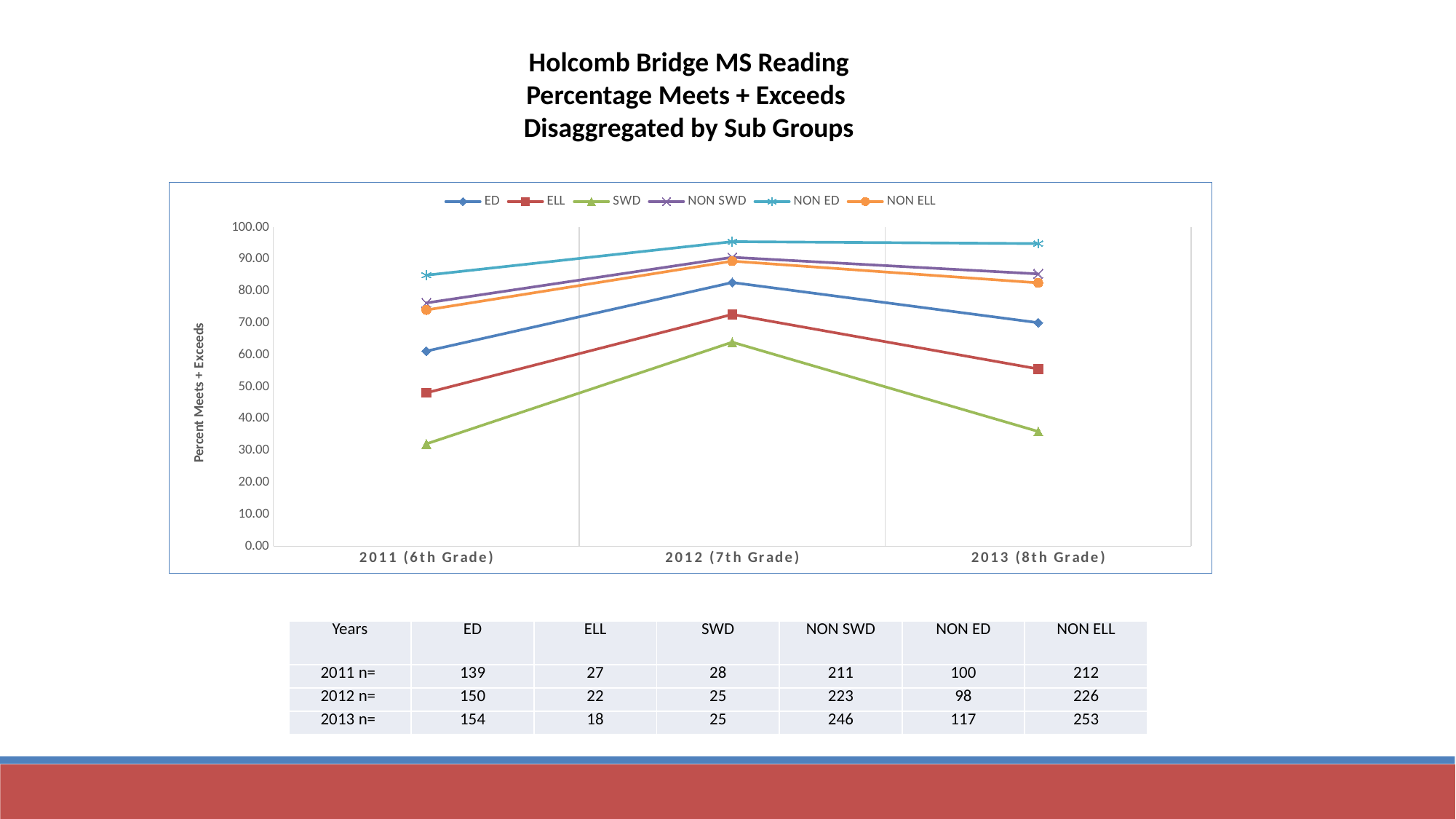

Holcomb Bridge MS Reading
Percentage Meets + Exceeds
Disaggregated by Sub Groups

### Chart

| Category | ED | ELL | SWD | NON SWD | NON ED | NON ELL |
|---|---|---|---|---|---|---|
| 2011 (6th Grade) | 61.2 | 48.1 | 32.1 | 76.3 | 85.0 | 74.1 |
| 2012 (7th Grade) | 82.7 | 72.7 | 64.0 | 90.6 | 95.5 | 89.4 |
| 2013 (8th Grade) | 70.1 | 55.6 | 36.0 | 85.4 | 94.9 | 82.6 |
| Years | ED | ELL | SWD | NON SWD | NON ED | NON ELL |
| --- | --- | --- | --- | --- | --- | --- |
| 2011 n= | 139 | 27 | 28 | 211 | 100 | 212 |
| 2012 n= | 150 | 22 | 25 | 223 | 98 | 226 |
| 2013 n= | 154 | 18 | 25 | 246 | 117 | 253 |